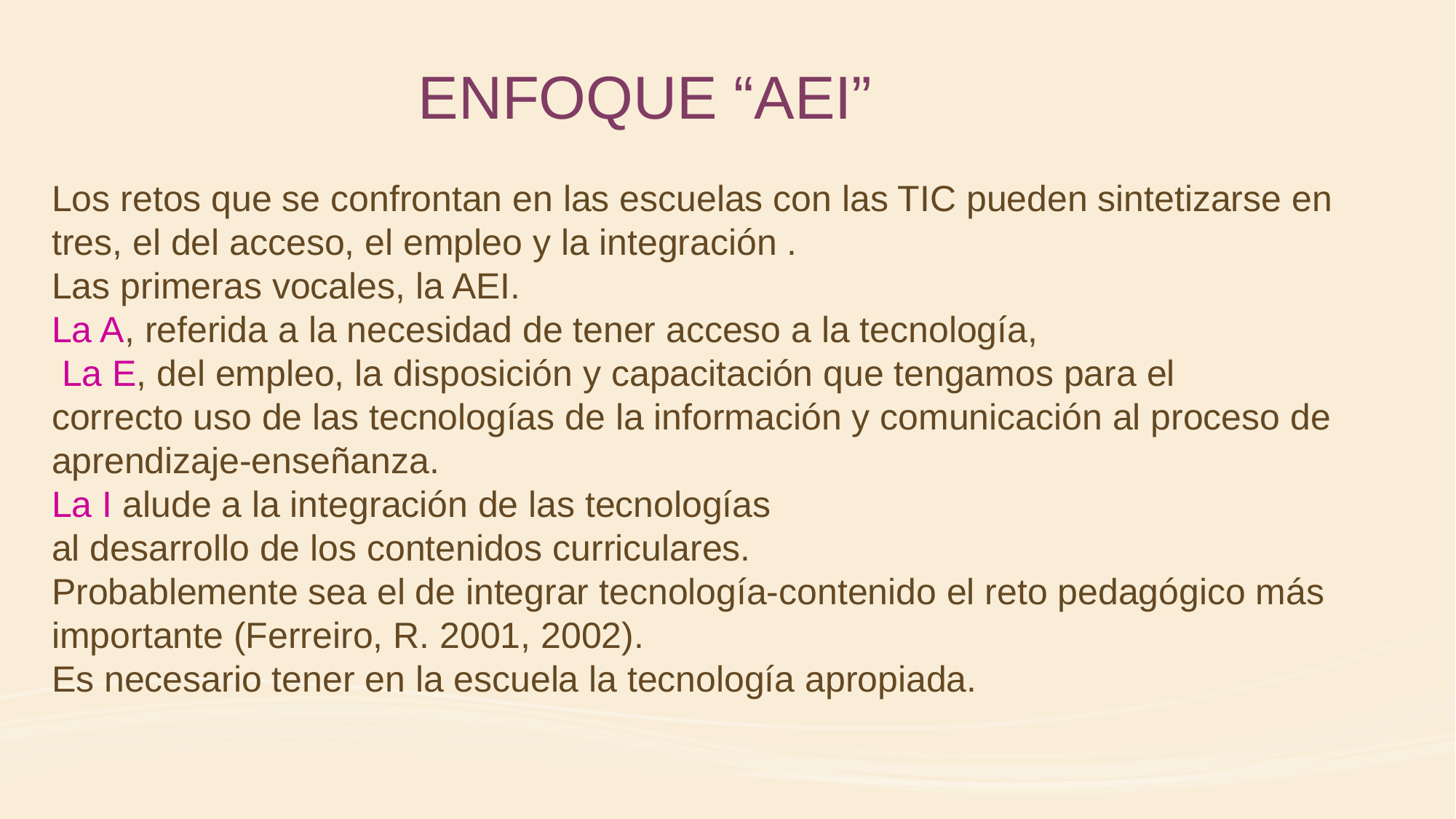

# ENFOQUE “AEI”
Los retos que se confrontan en las escuelas con las TIC pueden sintetizarse en
tres, el del acceso, el empleo y la integración .
Las primeras vocales, la AEI.
La A, referida a la necesidad de tener acceso a la tecnología,
 La E, del empleo, la disposición y capacitación que tengamos para el
correcto uso de las tecnologías de la información y comunicación al proceso de
aprendizaje-enseñanza.
La I alude a la integración de las tecnologías
al desarrollo de los contenidos curriculares.
Probablemente sea el de integrar tecnología-contenido el reto pedagógico más importante (Ferreiro, R. 2001, 2002).
Es necesario tener en la escuela la tecnología apropiada.